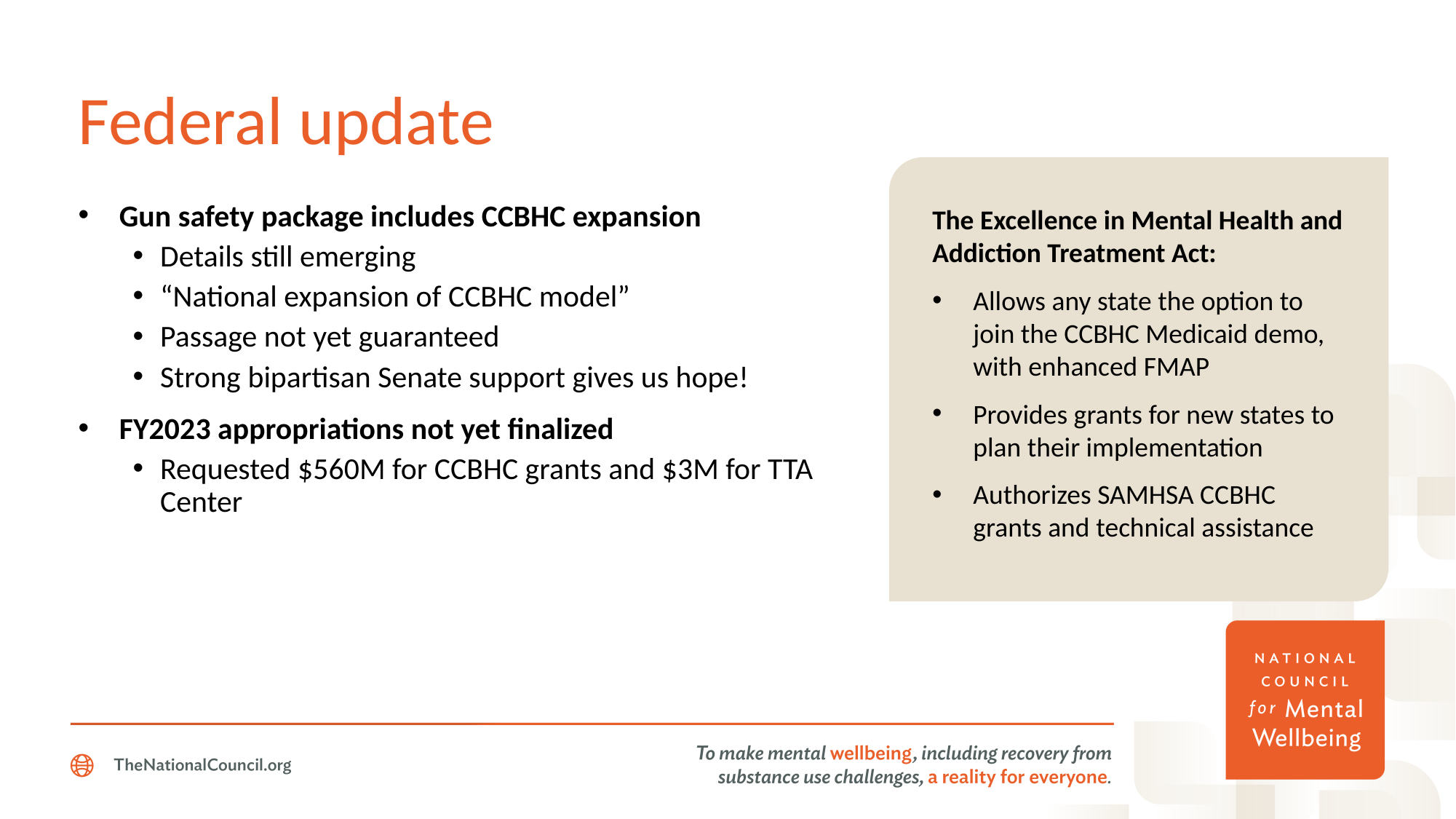

# Federal update

Gun safety package includes CCBHC expansion
Details still emerging
“National expansion of CCBHC model”
Passage not yet guaranteed
Strong bipartisan Senate support gives us hope!
FY2023 appropriations not yet finalized
Requested $560M for CCBHC grants and $3M for TTA Center
The Excellence in Mental Health and Addiction Treatment Act:
Allows any state the option to join the CCBHC Medicaid demo, with enhanced FMAP
Provides grants for new states to plan their implementation
Authorizes SAMHSA CCBHC grants and technical assistance